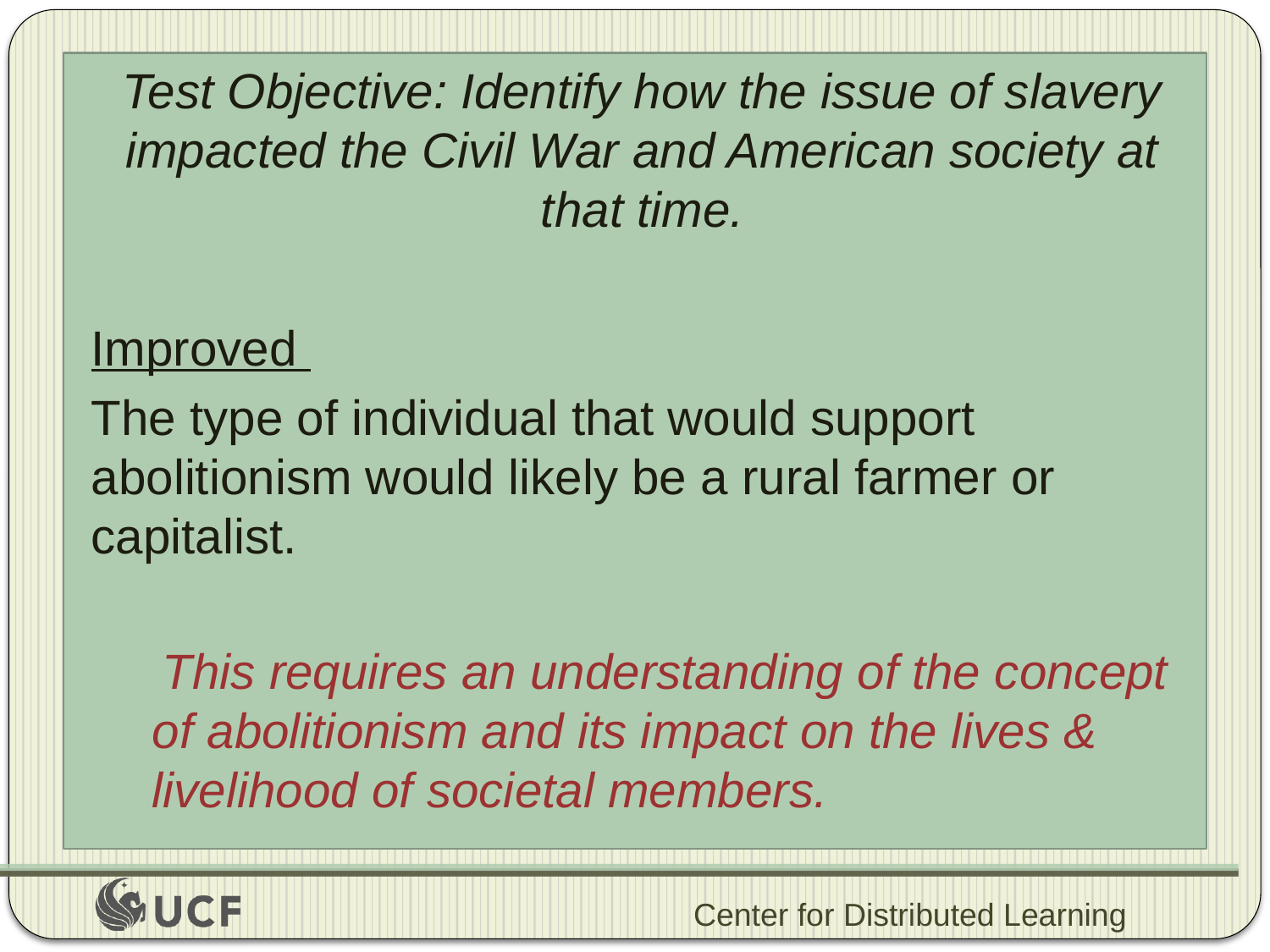

Test Objective: Identify how the issue of slavery impacted the Civil War and American society at that time.

Improved
The type of individual that would support abolitionism would likely be a rural farmer or capitalist.

This requires an understanding of the concept of abolitionism and its impact on the lives & livelihood of societal members.